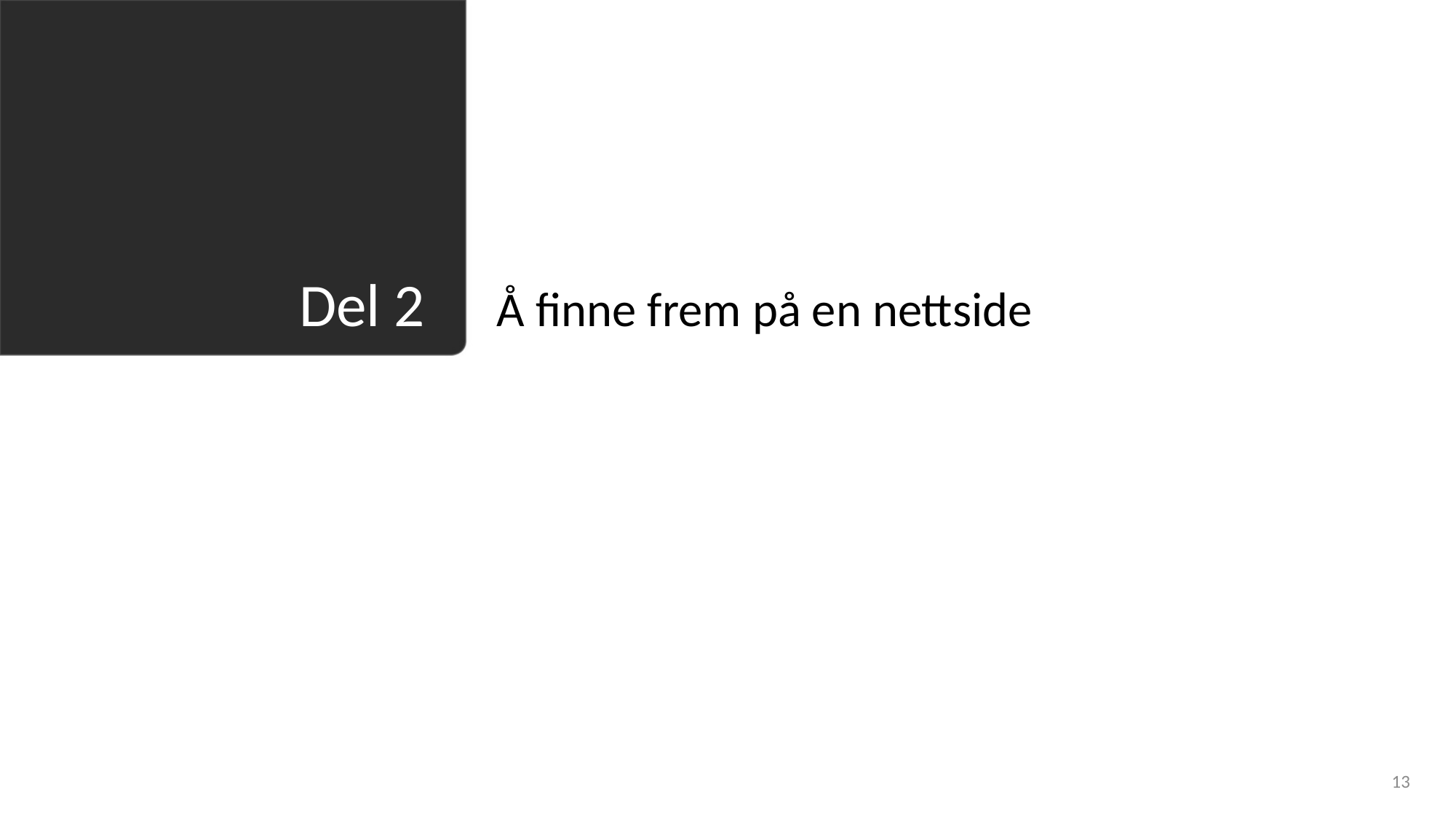

Å finne frem på en nettside
# Del 2
13